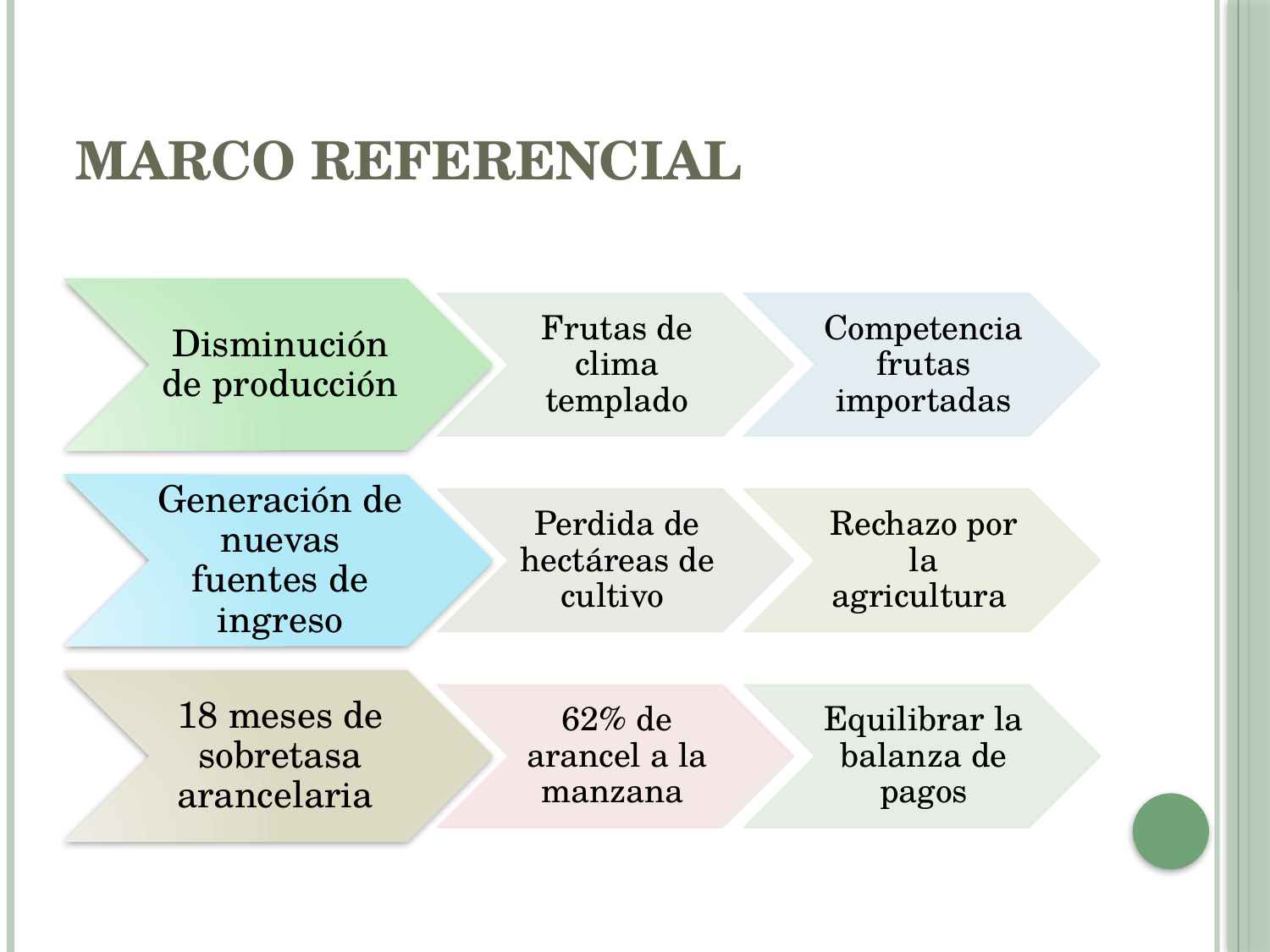

# Marco referencial
Disminución de producción
Frutas de clima templado
Competencia frutas importadas
Generación de nuevas fuentes de ingreso
Perdida de hectáreas de cultivo
Rechazo por la agricultura
18 meses de sobretasa arancelaria
62% de arancel a la manzana
Equilibrar la balanza de pagos